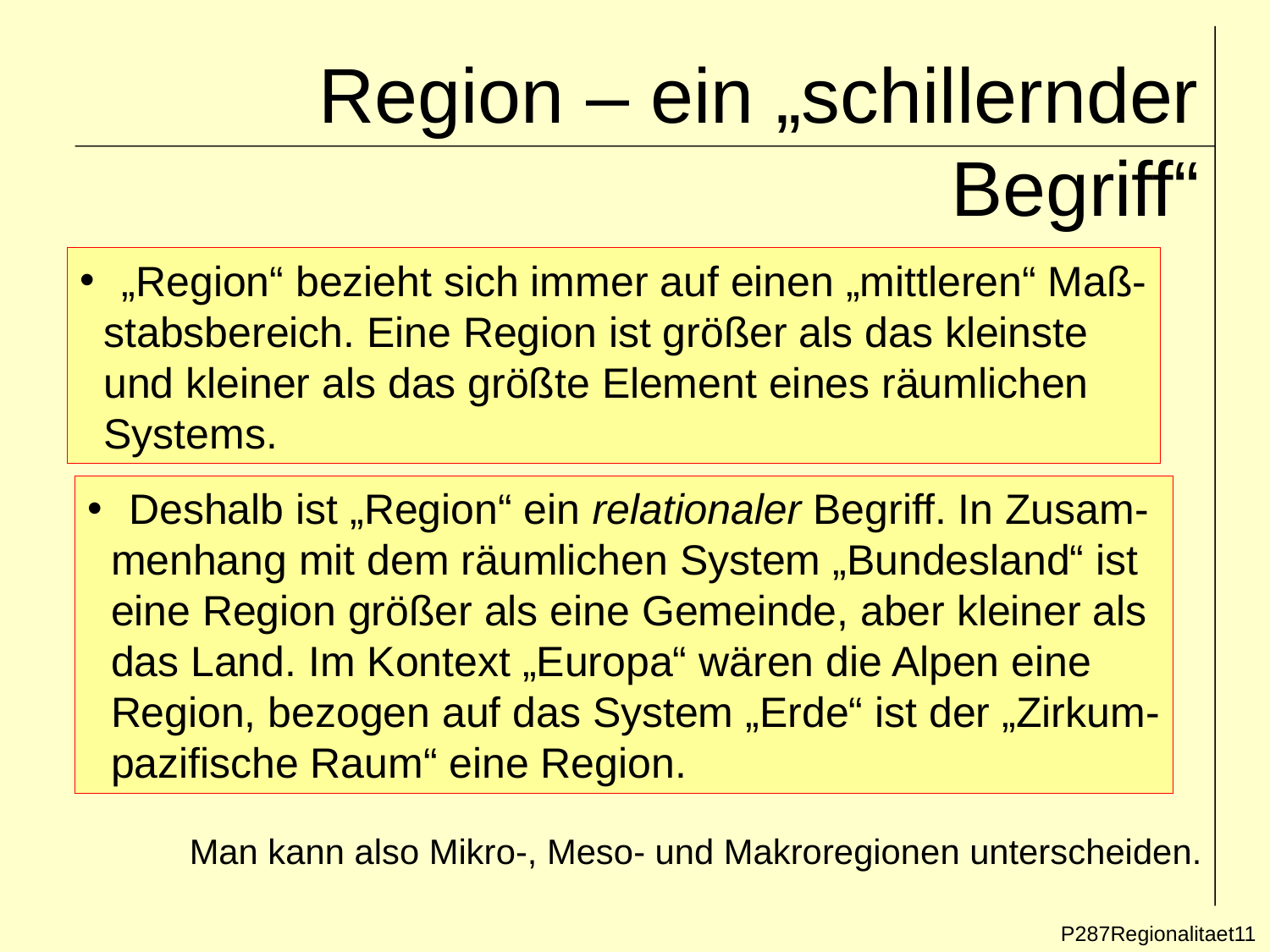

# Region – ein „schillernder Begriff“
 „Region“ bezieht sich immer auf einen „mittleren“ Maß-
  stabsbereich. Eine Region ist größer als das kleinste
  und kleiner als das größte Element eines räumlichen
  Systems.
 Deshalb ist „Region“ ein relationaler Begriff. In Zusam-
  menhang mit dem räumlichen System „Bundesland“ ist
  eine Region größer als eine Gemeinde, aber kleiner als
  das Land. Im Kontext „Europa“ wären die Alpen eine
  Region, bezogen auf das System „Erde“ ist der „Zirkum-
  pazifische Raum“ eine Region.
Man kann also Mikro-, Meso- und Makroregionen unterscheiden.
P287Regionalitaet11